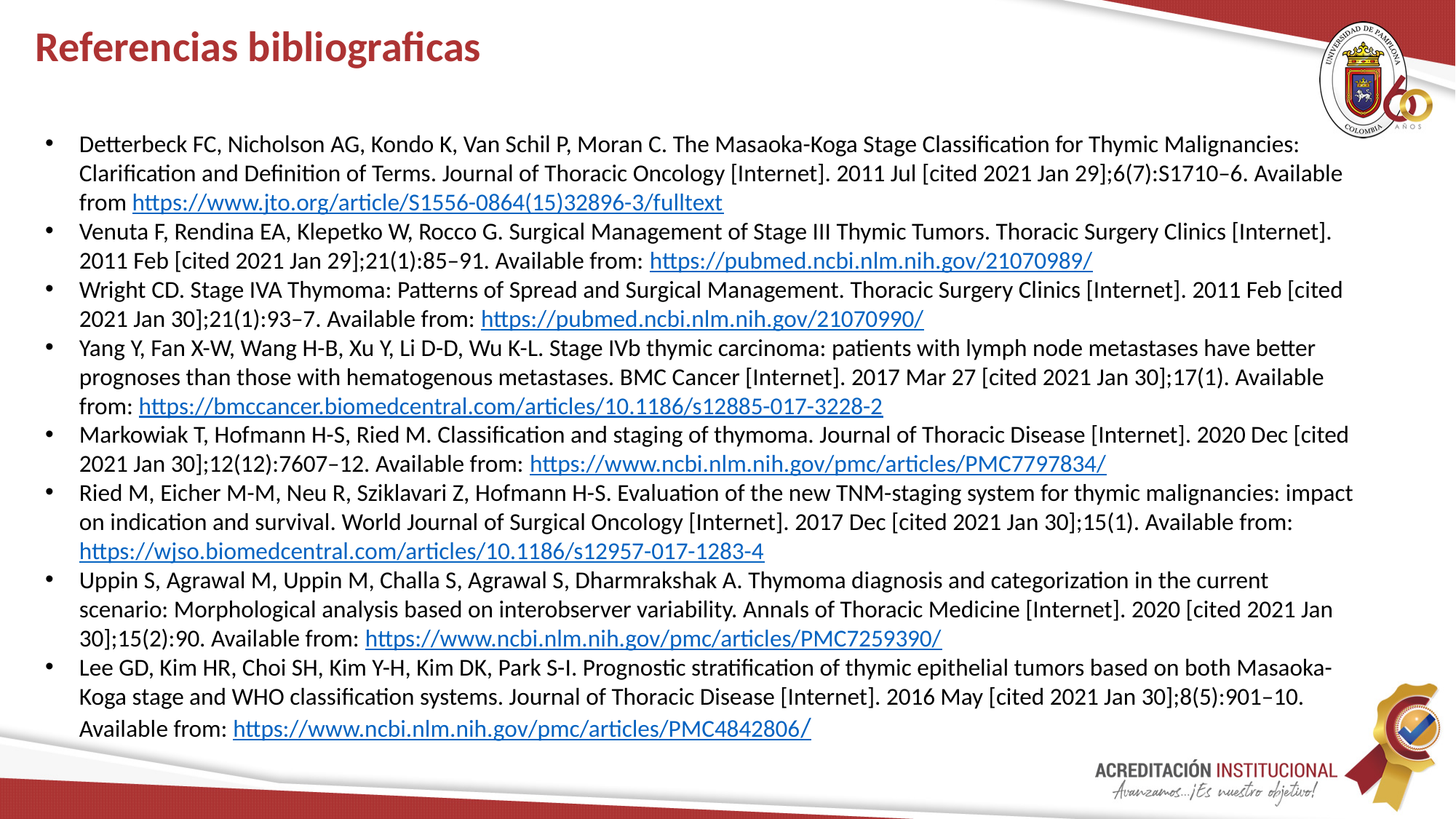

# Referencias bibliograficas
Detterbeck FC, Nicholson AG, Kondo K, Van Schil P, Moran C. The Masaoka-Koga Stage Classification for Thymic Malignancies: Clarification and Definition of Terms. Journal of Thoracic Oncology [Internet]. 2011 Jul [cited 2021 Jan 29];6(7):S1710–6. Available from https://www.jto.org/article/S1556-0864(15)32896-3/fulltext
Venuta F, Rendina EA, Klepetko W, Rocco G. Surgical Management of Stage III Thymic Tumors. Thoracic Surgery Clinics [Internet]. 2011 Feb [cited 2021 Jan 29];21(1):85–91. Available from: https://pubmed.ncbi.nlm.nih.gov/21070989/
Wright CD. Stage IVA Thymoma: Patterns of Spread and Surgical Management. Thoracic Surgery Clinics [Internet]. 2011 Feb [cited 2021 Jan 30];21(1):93–7. Available from: https://pubmed.ncbi.nlm.nih.gov/21070990/
Yang Y, Fan X-W, Wang H-B, Xu Y, Li D-D, Wu K-L. Stage IVb thymic carcinoma: patients with lymph node metastases have better prognoses than those with hematogenous metastases. BMC Cancer [Internet]. 2017 Mar 27 [cited 2021 Jan 30];17(1). Available from: https://bmccancer.biomedcentral.com/articles/10.1186/s12885-017-3228-2
Markowiak T, Hofmann H-S, Ried M. Classification and staging of thymoma. Journal of Thoracic Disease [Internet]. 2020 Dec [cited 2021 Jan 30];12(12):7607–12. Available from: https://www.ncbi.nlm.nih.gov/pmc/articles/PMC7797834/
Ried M, Eicher M-M, Neu R, Sziklavari Z, Hofmann H-S. Evaluation of the new TNM-staging system for thymic malignancies: impact on indication and survival. World Journal of Surgical Oncology [Internet]. 2017 Dec [cited 2021 Jan 30];15(1). Available from: https://wjso.biomedcentral.com/articles/10.1186/s12957-017-1283-4
Uppin S, Agrawal M, Uppin M, Challa S, Agrawal S, Dharmrakshak A. Thymoma diagnosis and categorization in the current scenario: Morphological analysis based on interobserver variability. Annals of Thoracic Medicine [Internet]. 2020 [cited 2021 Jan 30];15(2):90. Available from: https://www.ncbi.nlm.nih.gov/pmc/articles/PMC7259390/
Lee GD, Kim HR, Choi SH, Kim Y-H, Kim DK, Park S-I. Prognostic stratification of thymic epithelial tumors based on both Masaoka-Koga stage and WHO classification systems. Journal of Thoracic Disease [Internet]. 2016 May [cited 2021 Jan 30];8(5):901–10. Available from: https://www.ncbi.nlm.nih.gov/pmc/articles/PMC4842806/